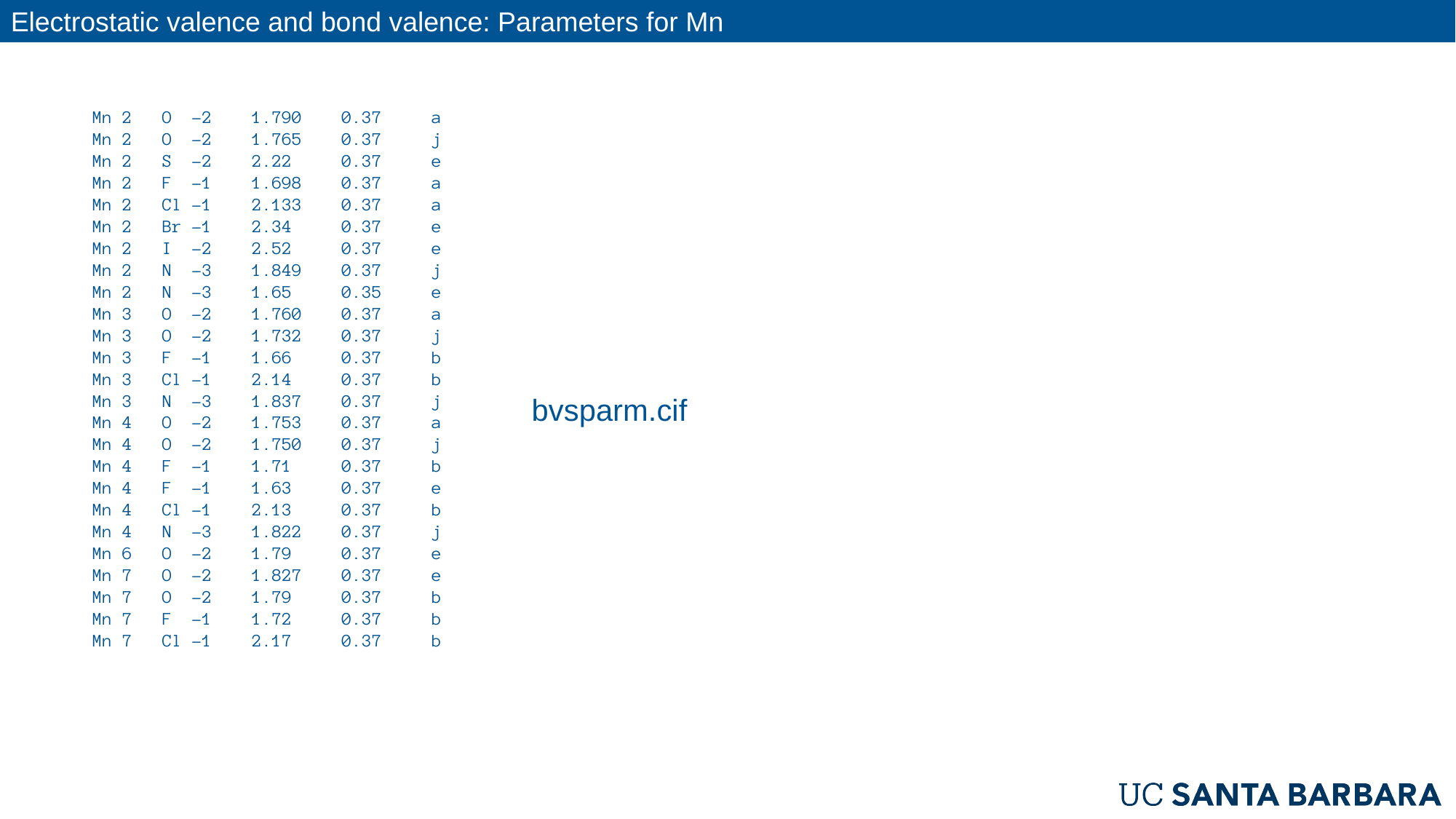

Electrostatic valence and bond valence: Parameters for Mn
Mn 2   O  -2    1.790    0.37     a
Mn 2   O  -2    1.765    0.37     j
Mn 2   S  -2    2.22     0.37     e
Mn 2   F  -1    1.698    0.37     a
Mn 2   Cl -1    2.133    0.37     a
Mn 2   Br -1    2.34     0.37     e
Mn 2   I  -2    2.52     0.37     e
Mn 2   N  -3    1.849    0.37     j
Mn 2   N  -3    1.65     0.35     e
Mn 3   O  -2    1.760    0.37     a
Mn 3   O  -2    1.732    0.37     j
Mn 3   F  -1    1.66     0.37     b
Mn 3   Cl -1    2.14     0.37     b
Mn 3   N  -3    1.837    0.37     j
Mn 4   O  -2    1.753    0.37     a
Mn 4   O  -2    1.750    0.37     j
Mn 4   F  -1    1.71     0.37     b
Mn 4   F  -1    1.63     0.37     e
Mn 4   Cl -1    2.13     0.37     b
Mn 4   N  -3    1.822    0.37     j
Mn 6   O  -2    1.79     0.37     e
Mn 7   O  -2    1.827    0.37     e
Mn 7   O  -2    1.79     0.37     b
Mn 7   F  -1    1.72     0.37     b
Mn 7   Cl -1    2.17     0.37     b
bvsparm.cif